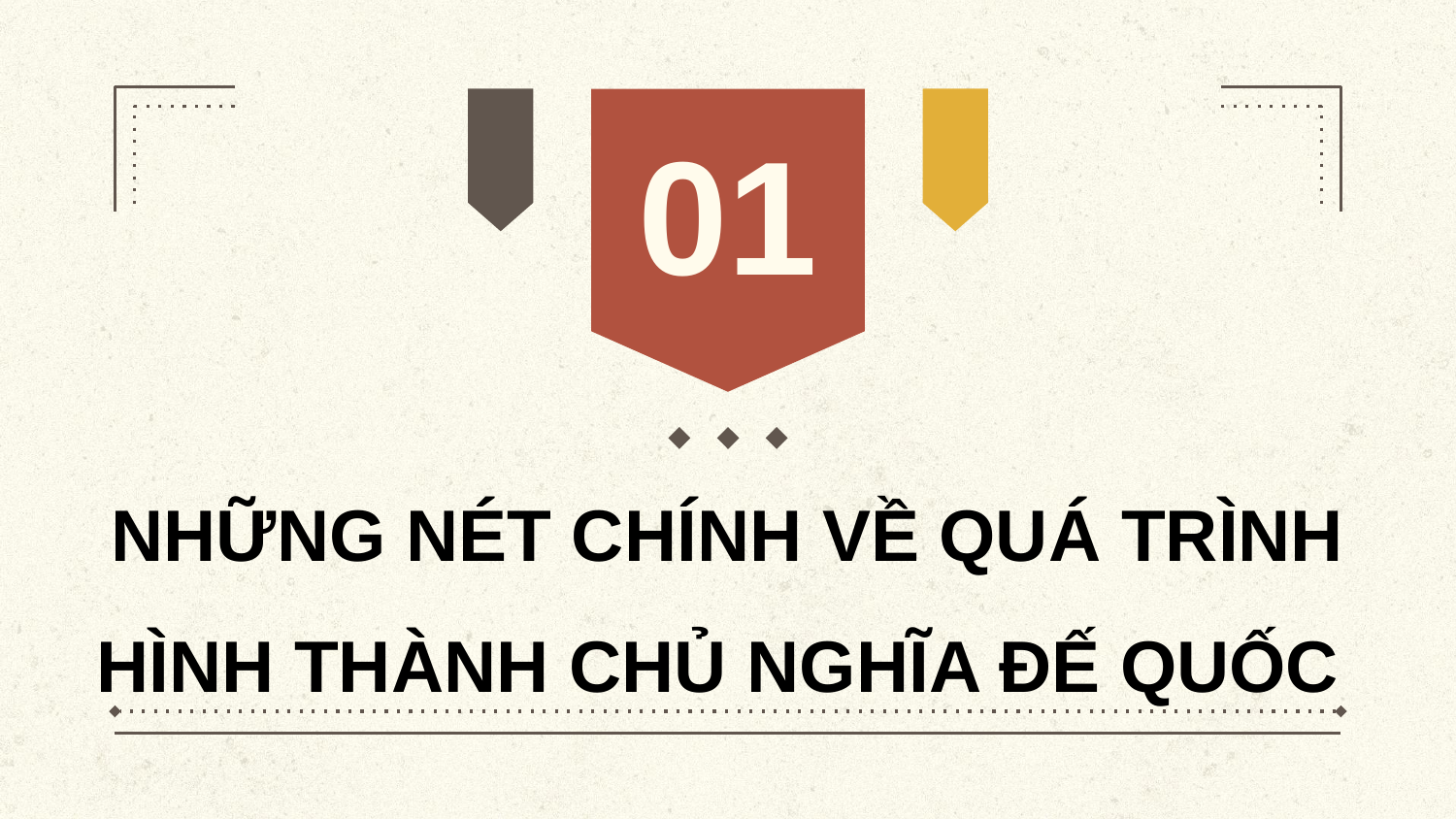

01

NHỮNG NÉT CHÍNH VỀ QUÁ TRÌNH HÌNH THÀNH CHỦ NGHĨA ĐẾ QUỐC